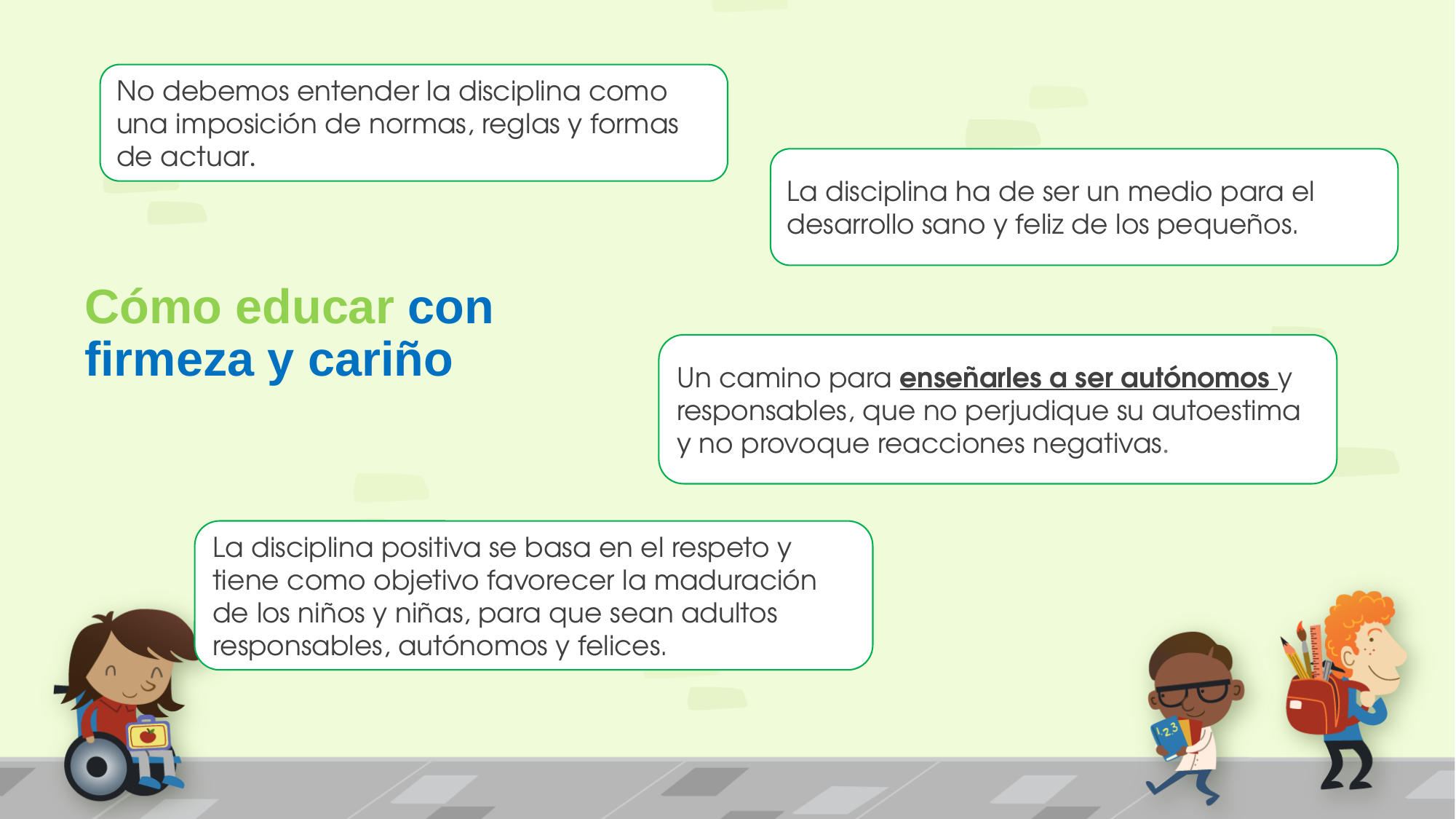

No debemos entender la disciplina como una imposición de normas, reglas y formas de actuar.
La disciplina ha de ser un medio para el desarrollo sano y feliz de los pequeños.
# Cómo educar con firmeza y cariño
Un camino para enseñarles a ser autónomos y responsables, que no perjudique su autoestima y no provoque reacciones negativas.
La disciplina positiva se basa en el respeto y tiene como objetivo favorecer la maduración de los niños y niñas, para que sean adultos responsables, autónomos y felices.